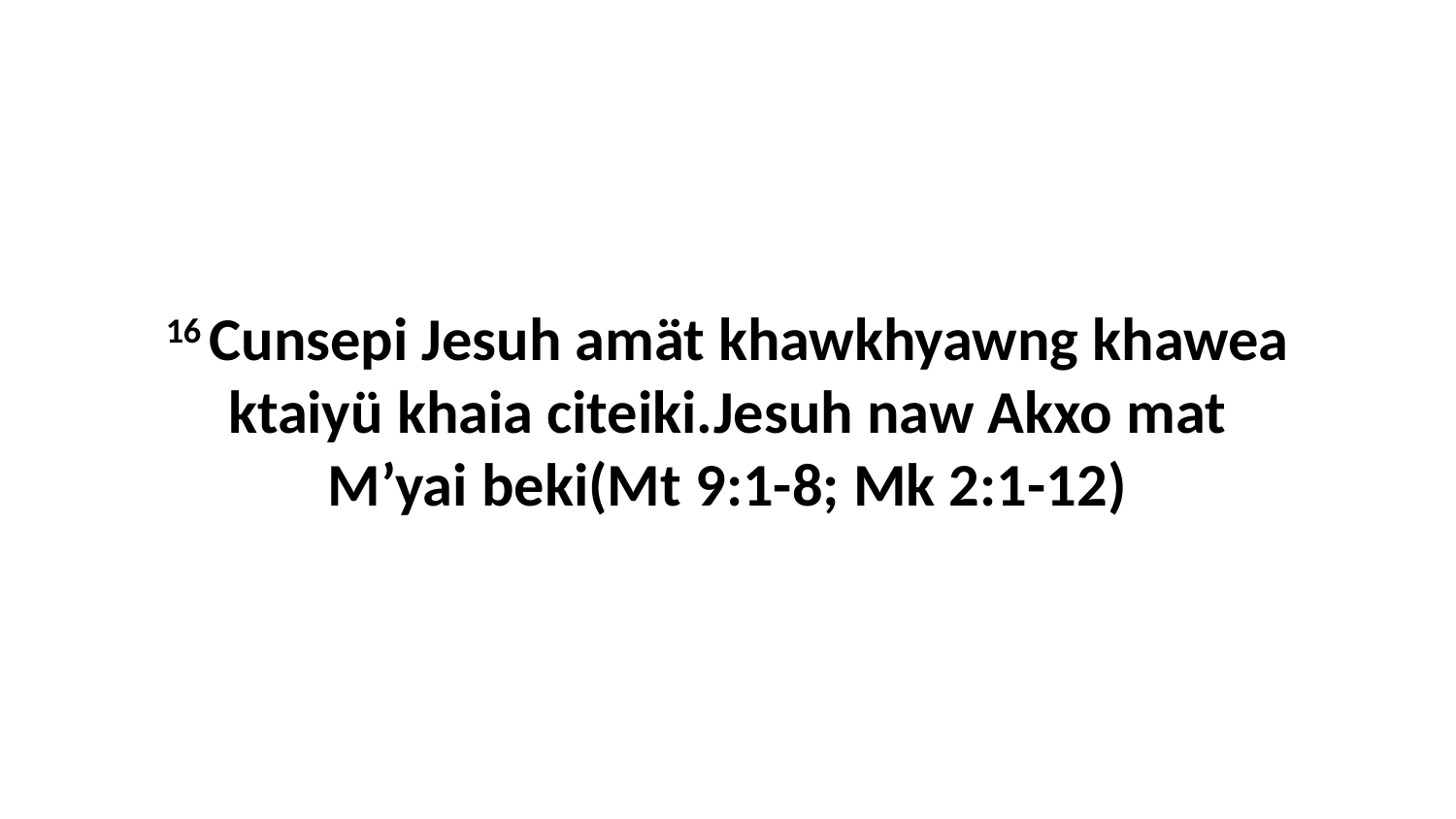

16 Cunsepi Jesuh amät khawkhyawng khawea ktaiyü khaia citeiki.Jesuh naw Akxo mat M’yai beki(Mt 9:1-8; Mk 2:1-12)